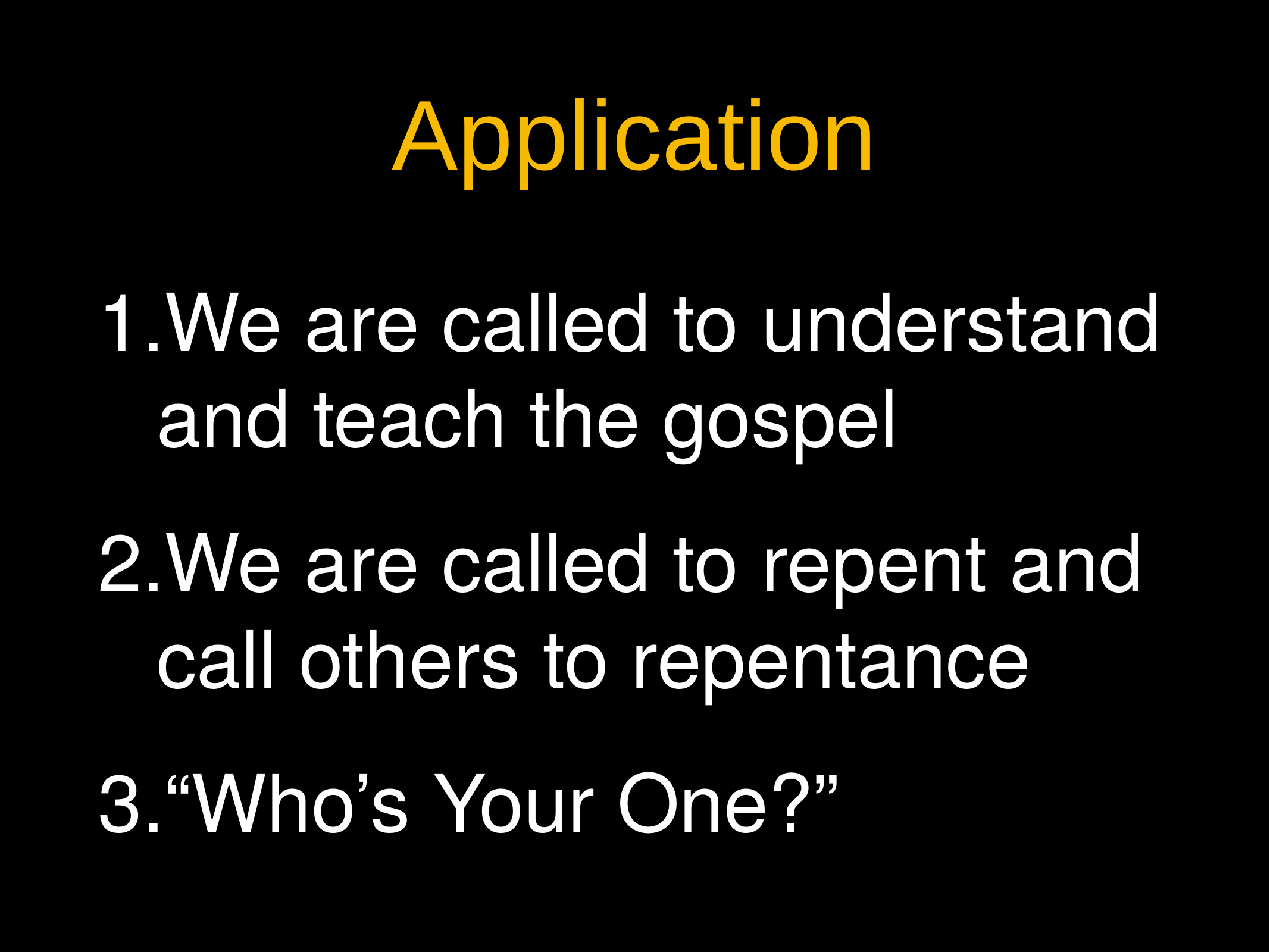

# Application
We are called to understand and teach the gospel
We are called to repent and call others to repentance
“Who’s Your One?”